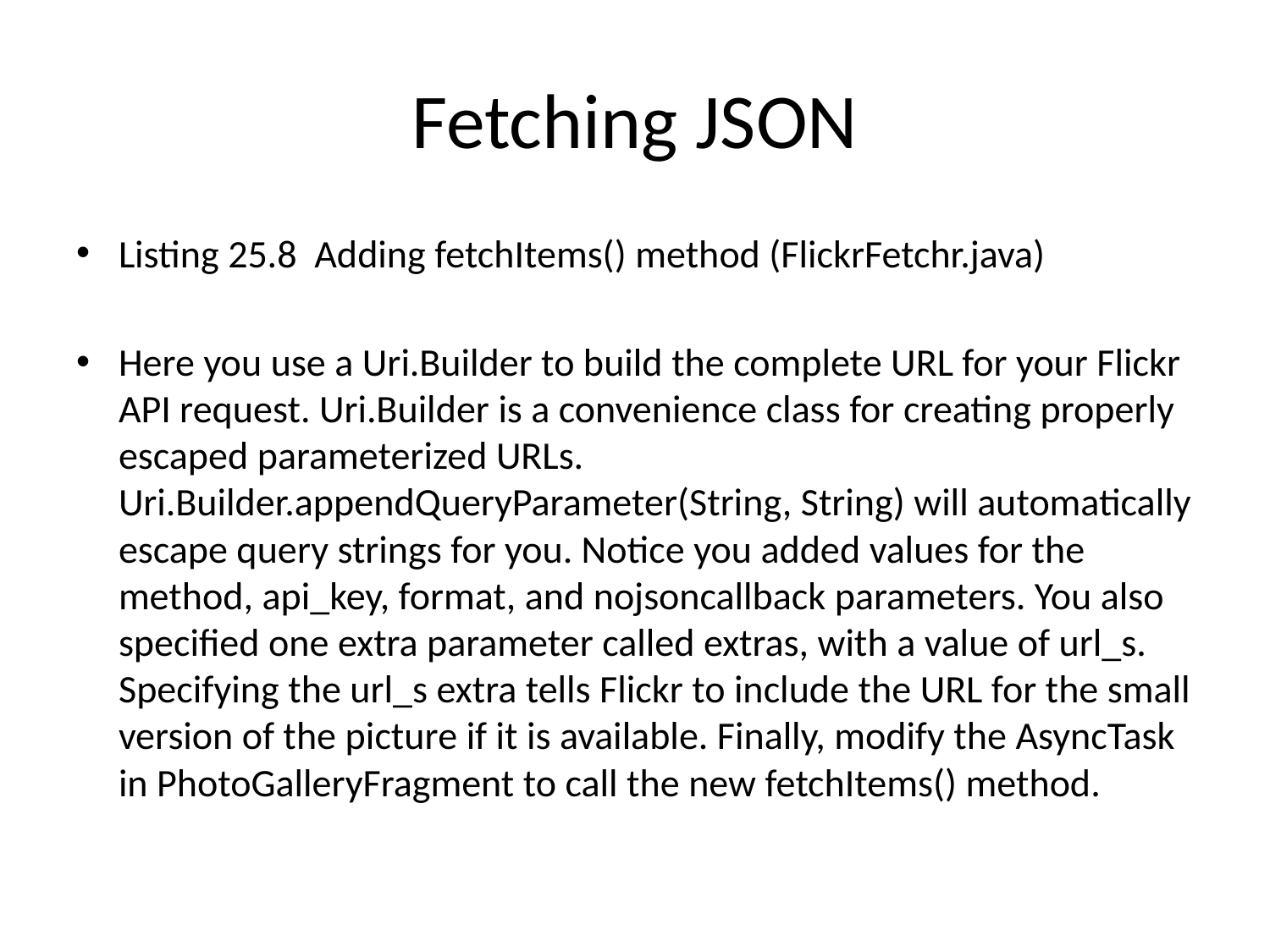

# Fetching JSON
﻿Listing 25.8  Adding fetchItems() method (FlickrFetchr.java)

﻿Here you use a Uri.Builder to build the complete URL for your Flickr API request. Uri.Builder is a convenience class for creating properly escaped parameterized URLs. Uri.Builder.appendQueryParameter(String, String) will automatically escape query strings for you. Notice you added values for the method, api_key, format, and nojsoncallback parameters. You also specified one extra parameter called extras, with a value of url_s. Specifying the url_s extra tells Flickr to include the URL for the small version of the picture if it is available. Finally, modify the AsyncTask in PhotoGalleryFragment to call the new fetchItems() method.